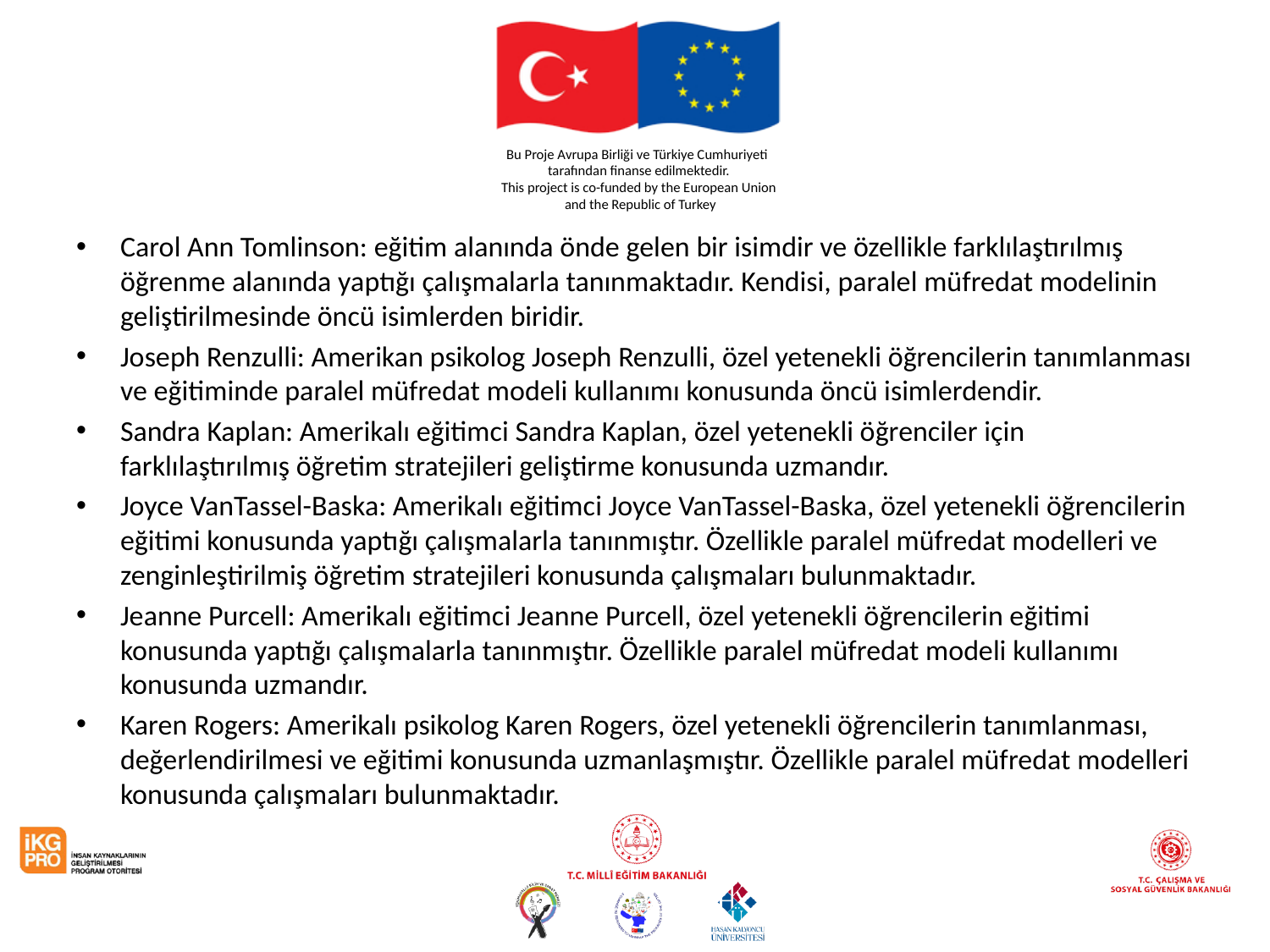

#
Carol Ann Tomlinson: eğitim alanında önde gelen bir isimdir ve özellikle farklılaştırılmış öğrenme alanında yaptığı çalışmalarla tanınmaktadır. Kendisi, paralel müfredat modelinin geliştirilmesinde öncü isimlerden biridir.
Joseph Renzulli: Amerikan psikolog Joseph Renzulli, özel yetenekli öğrencilerin tanımlanması ve eğitiminde paralel müfredat modeli kullanımı konusunda öncü isimlerdendir.
Sandra Kaplan: Amerikalı eğitimci Sandra Kaplan, özel yetenekli öğrenciler için farklılaştırılmış öğretim stratejileri geliştirme konusunda uzmandır.
Joyce VanTassel-Baska: Amerikalı eğitimci Joyce VanTassel-Baska, özel yetenekli öğrencilerin eğitimi konusunda yaptığı çalışmalarla tanınmıştır. Özellikle paralel müfredat modelleri ve zenginleştirilmiş öğretim stratejileri konusunda çalışmaları bulunmaktadır.
Jeanne Purcell: Amerikalı eğitimci Jeanne Purcell, özel yetenekli öğrencilerin eğitimi konusunda yaptığı çalışmalarla tanınmıştır. Özellikle paralel müfredat modeli kullanımı konusunda uzmandır.
Karen Rogers: Amerikalı psikolog Karen Rogers, özel yetenekli öğrencilerin tanımlanması, değerlendirilmesi ve eğitimi konusunda uzmanlaşmıştır. Özellikle paralel müfredat modelleri konusunda çalışmaları bulunmaktadır.